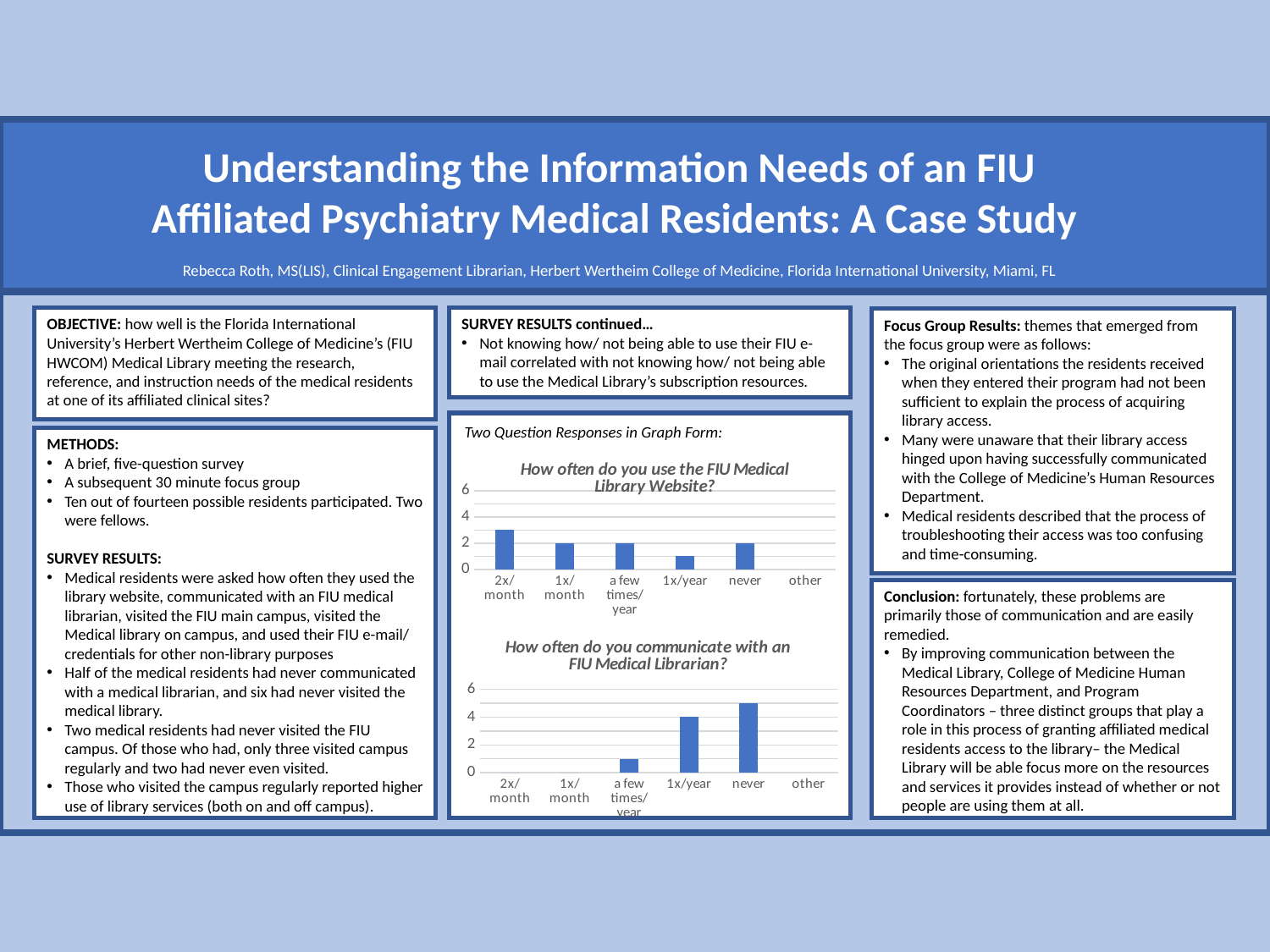

Understanding the Information Needs of an FIU Affiliated Psychiatry Medical Residents: A Case Study
Rebecca Roth, MS(LIS), Clinical Engagement Librarian, Herbert Wertheim College of Medicine, Florida International University, Miami, FL

SURVEY RESULTS continued…
Not knowing how/ not being able to use their FIU e-mail correlated with not knowing how/ not being able to use the Medical Library’s subscription resources.
OBJECTIVE: how well is the Florida International University’s Herbert Wertheim College of Medicine’s (FIU HWCOM) Medical Library meeting the research, reference, and instruction needs of the medical residents at one of its affiliated clinical sites?
Focus Group Results: themes that emerged from the focus group were as follows:
The original orientations the residents received when they entered their program had not been sufficient to explain the process of acquiring library access.
Many were unaware that their library access hinged upon having successfully communicated with the College of Medicine’s Human Resources Department.
Medical residents described that the process of troubleshooting their access was too confusing and time-consuming.

Two Question Responses in Graph Form:
METHODS:
A brief, five-question survey
A subsequent 30 minute focus group
Ten out of fourteen possible residents participated. Two were fellows.

SURVEY RESULTS:
Medical residents were asked how often they used the library website, communicated with an FIU medical librarian, visited the FIU main campus, visited the Medical library on campus, and used their FIU e-mail/ credentials for other non-library purposes
Half of the medical residents had never communicated with a medical librarian, and six had never visited the medical library.
Two medical residents had never visited the FIU campus. Of those who had, only three visited campus regularly and two had never even visited.
Those who visited the campus regularly reported higher use of library services (both on and off campus).

### Chart: How often do you use the FIU Medical Library Website?

| Category |  |
|---|---|
| 2x/month | 3.0 |
| 1x/month | 2.0 |
| a few times/year | 2.0 |
| 1x/year | 1.0 |
| never | 2.0 |
| other | None |
Conclusion: fortunately, these problems are primarily those of communication and are easily remedied.
By improving communication between the Medical Library, College of Medicine Human Resources Department, and Program Coordinators – three distinct groups that play a role in this process of granting affiliated medical residents access to the library– the Medical Library will be able focus more on the resources and services it provides instead of whether or not people are using them at all.

### Chart: How often do you communicate with an FIU Medical Librarian?

| Category |  |
|---|---|
| 2x/month | 0.0 |
| 1x/month | 0.0 |
| a few times/year | 1.0 |
| 1x/year | 4.0 |
| never | 5.0 |
| other | None |